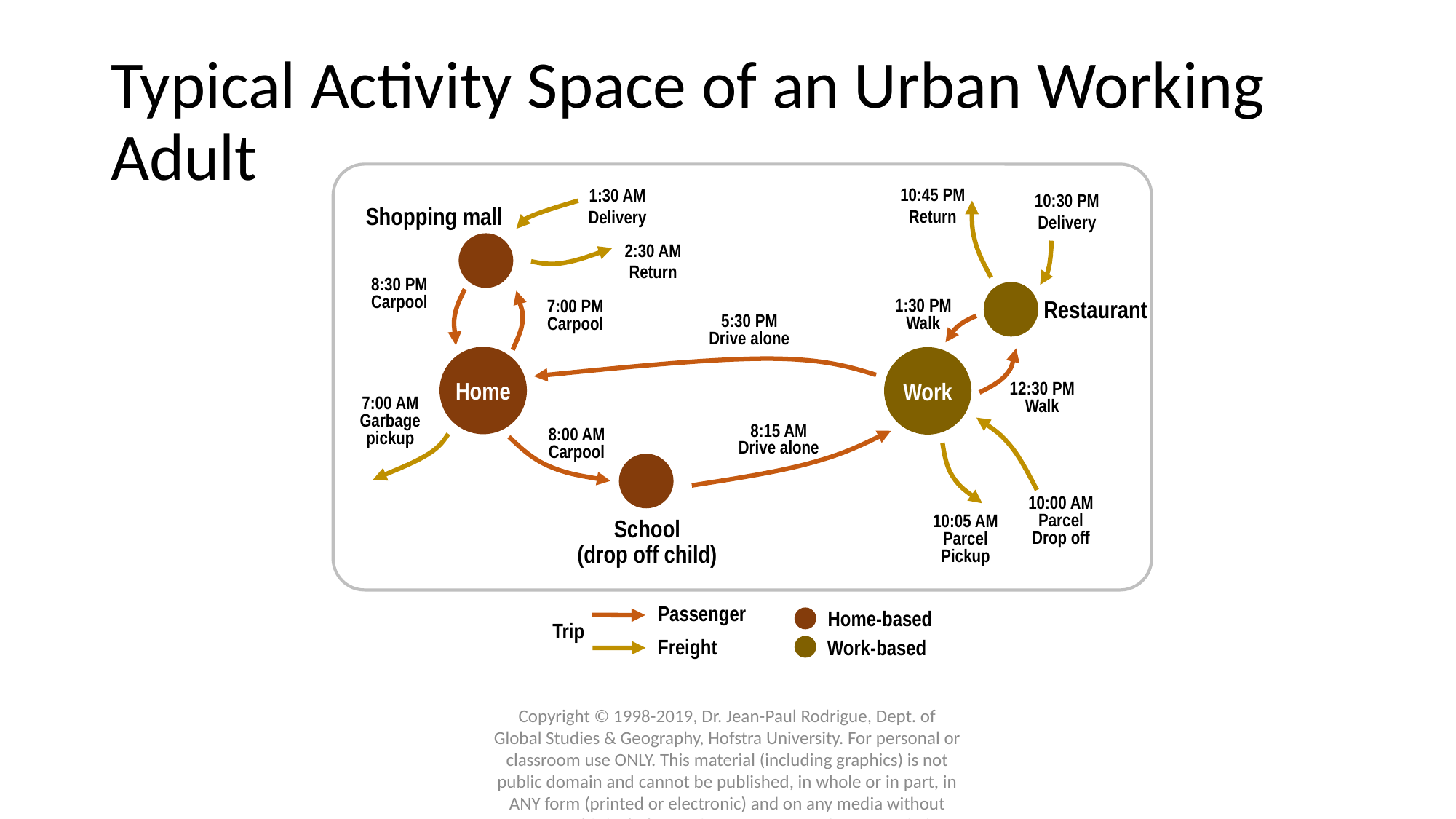

# Typical Activity Space of an Urban Working Adult

10:45 PM
Return
1:30 AM
Delivery
10:30 PM
Delivery
Shopping mall

2:30 AM
Return

8:30 PM
Carpool

Restaurant

1:30 PM
Walk
7:00 PM
Carpool
5:30 PM
Drive alone

Home
Work

12:30 PM
Walk
7:00 AM
Garbage
pickup
8:15 AM
Drive alone

8:00 AM
Carpool

10:00 AM
Parcel
Drop off
10:05 AM
Parcel
Pickup
School
(drop off child)
Passenger
Home-based

Trip

Freight
Work-based

Copyright © 1998-2019, Dr. Jean-Paul Rodrigue, Dept. of Global Studies & Geography, Hofstra University. For personal or classroom use ONLY. This material (including graphics) is not public domain and cannot be published, in whole or in part, in ANY form (printed or electronic) and on any media without consent. This includes conference presentations. Permission MUST be requested prior to use.